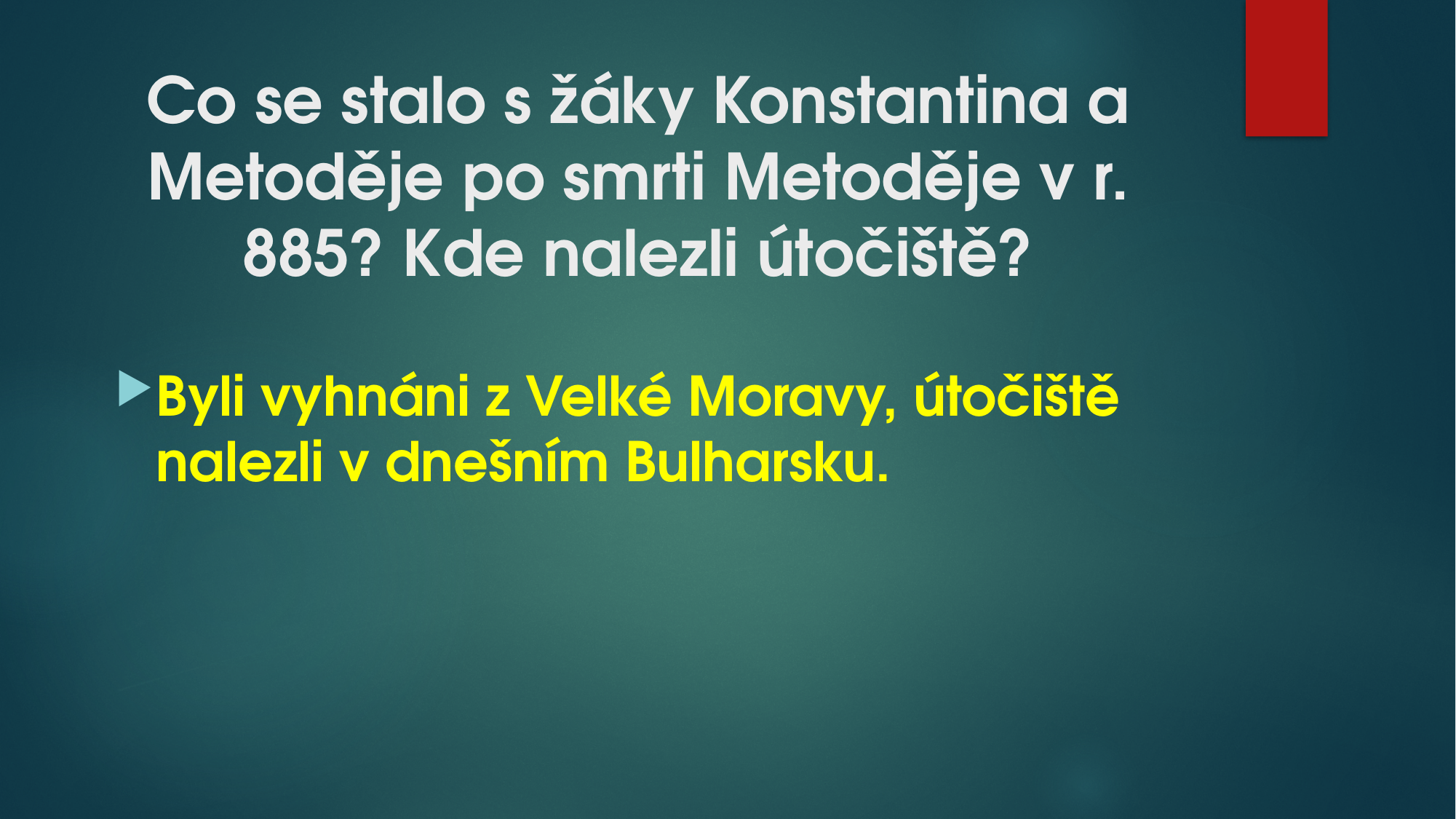

# Co se stalo s žáky Konstantina a Metoděje po smrti Metoděje v r. 885? Kde nalezli útočiště?
Byli vyhnáni z Velké Moravy, útočiště nalezli v dnešním Bulharsku.